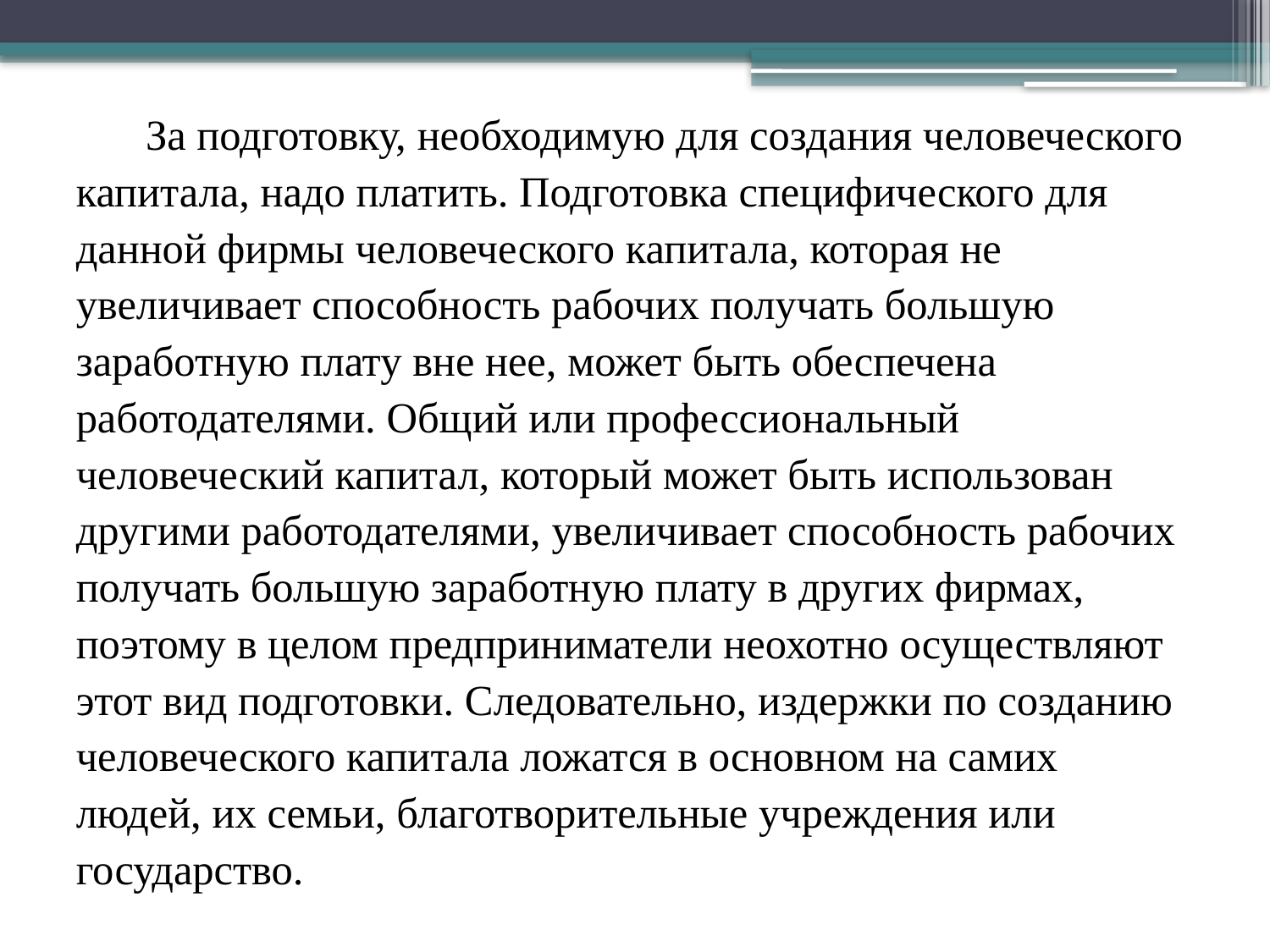

За подготовку, необходимую для создания человеческого капитала, надо платить. Подготовка специфического для данной фирмы человеческого капитала, которая не увеличивает способность рабочих получать большую заработную плату вне нее, может быть обеспечена работодателями. Общий или профессиональный человеческий капитал, который может быть использован другими работодателями, увеличивает способность рабочих получать большую заработную плату в других фирмах, поэтому в целом предприниматели неохотно осуществляют этот вид подготовки. Следовательно, издержки по созданию человеческого капитала ложатся в основном на самих людей, их семьи, благотворительные учреждения или государство.